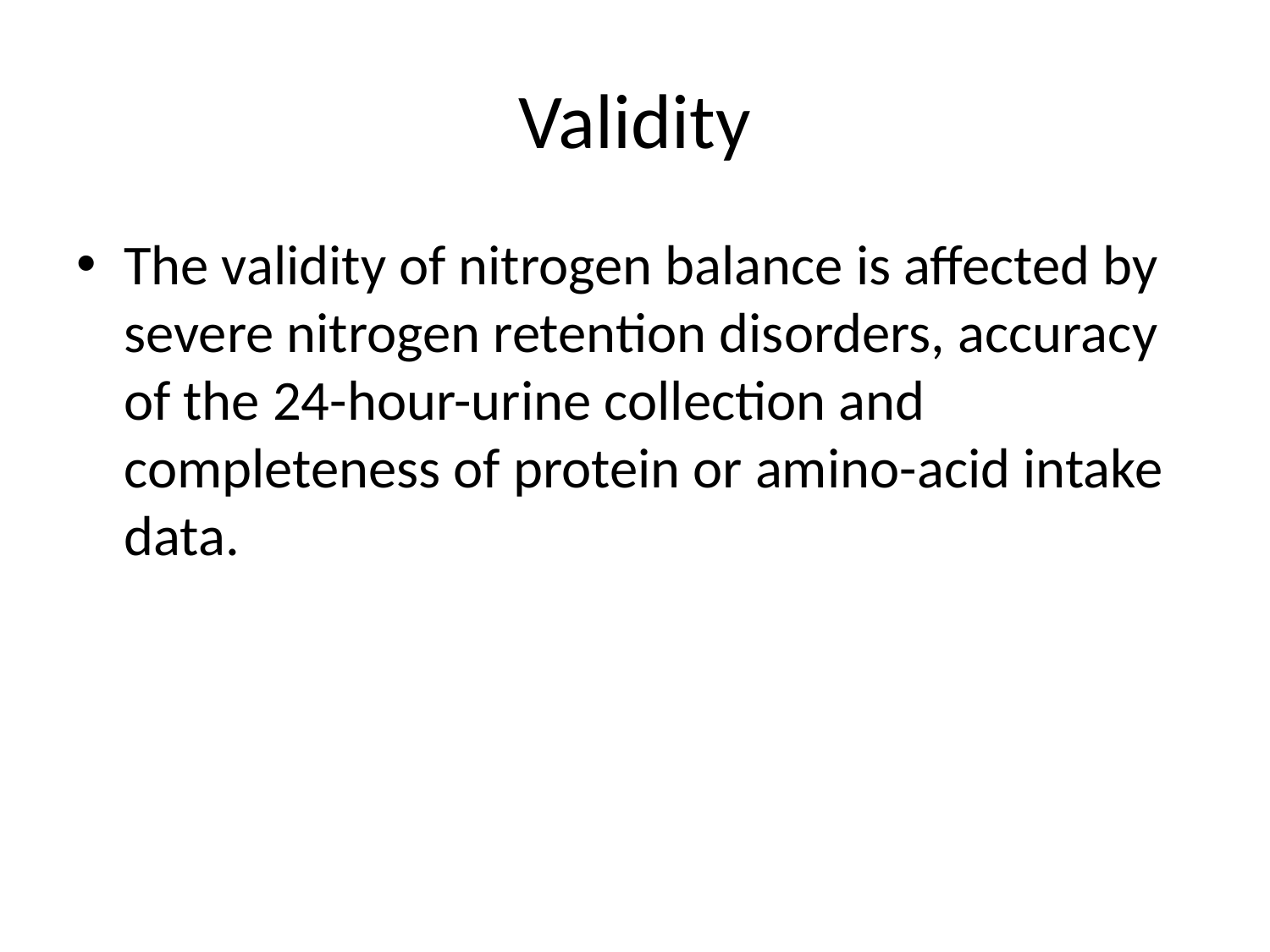

# Validity
The validity of nitrogen balance is affected by severe nitrogen retention disorders, accuracy of the 24-hour-urine collection and completeness of protein or amino-acid intake data.